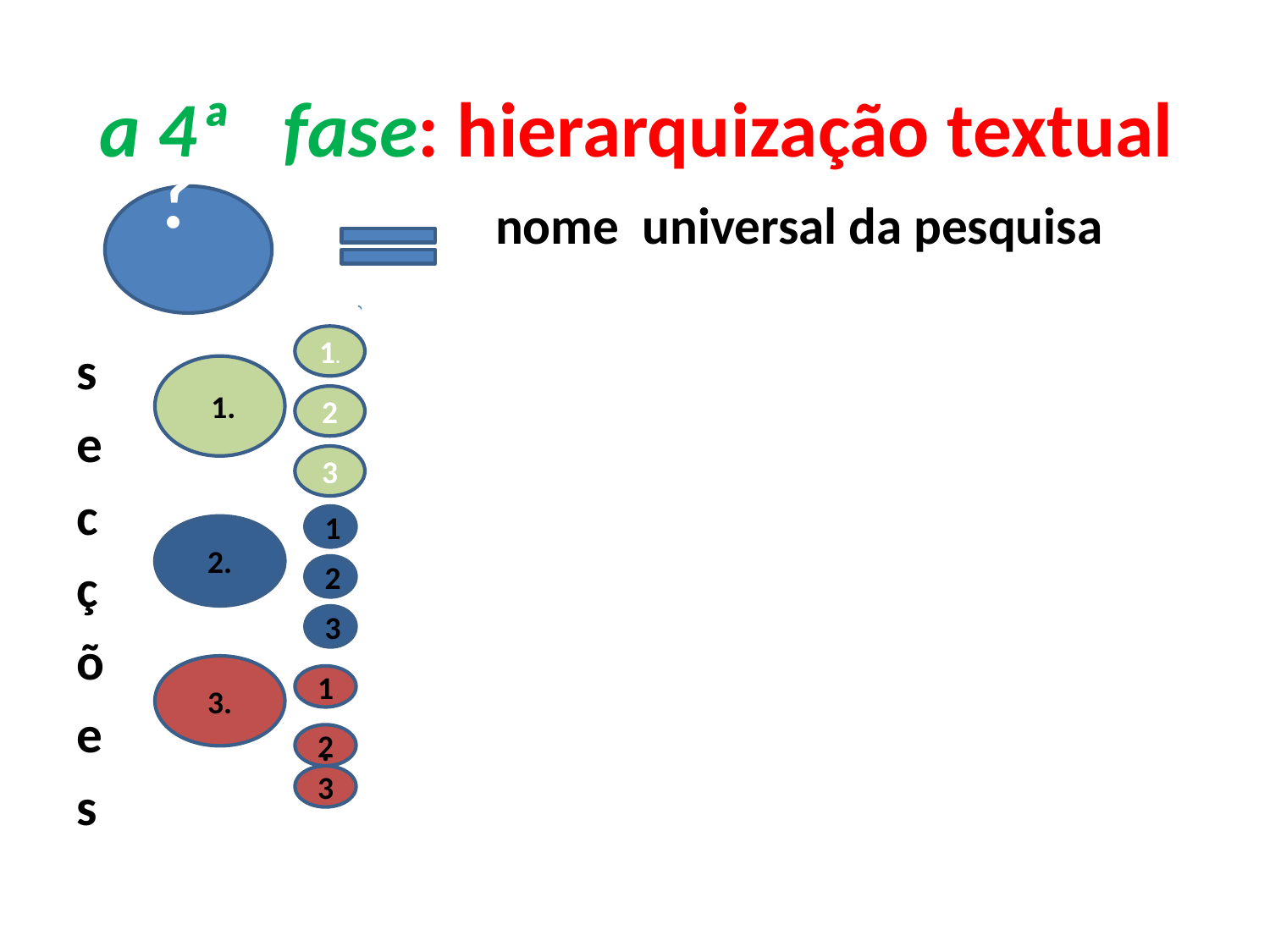

# a 4ª   fase: hierarquização textual
                                    nome  universal da pesquisa

s
e
c
ç
õ
e
s

?

 1..
 1.
 21..
 31..
1
2.
2
3
3.
1
2
.3